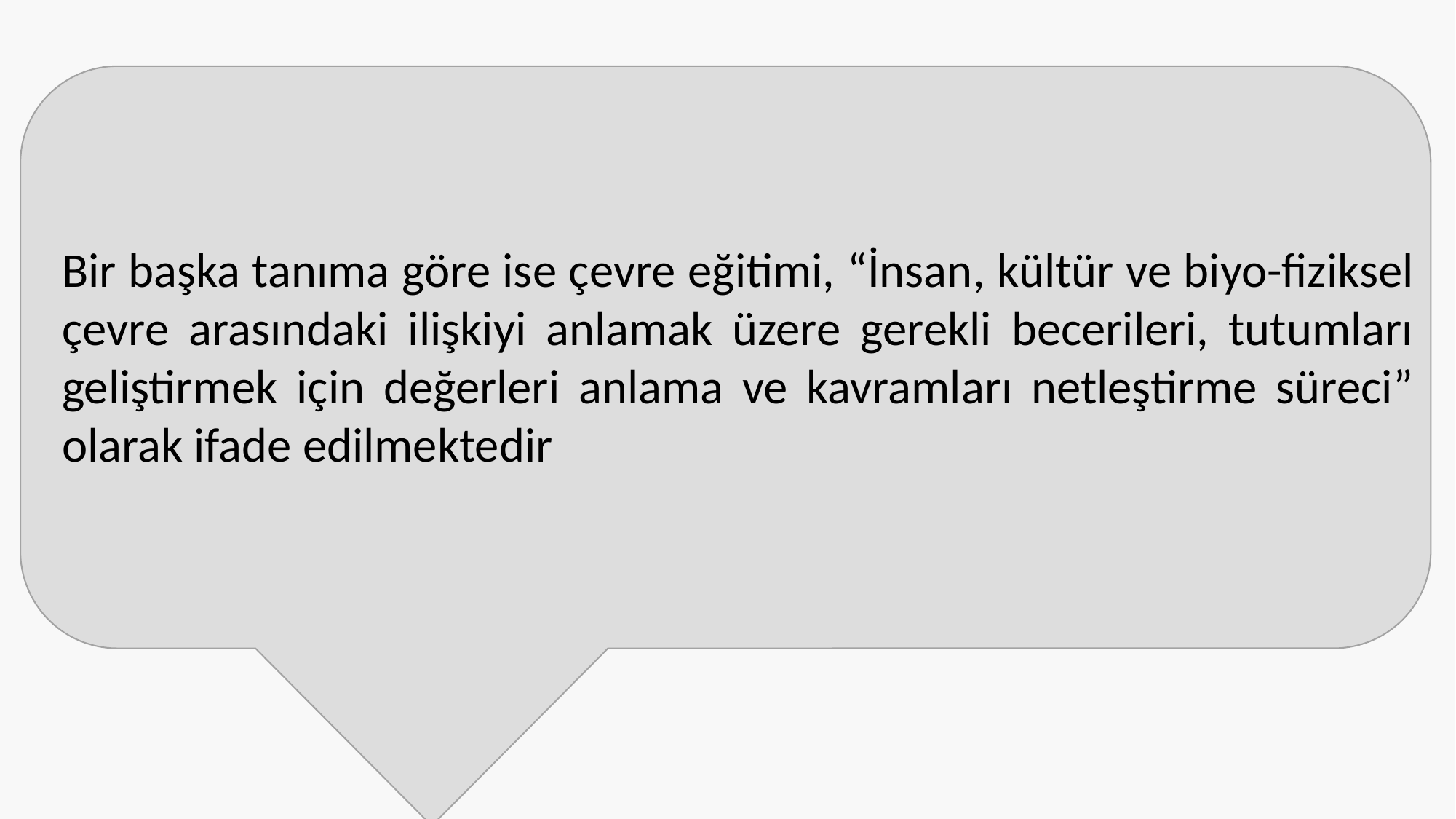

Bir başka tanıma göre ise çevre eğitimi, “İnsan, kültür ve biyo-fiziksel çevre arasındaki ilişkiyi anlamak üzere gerekli becerileri, tutumları geliştirmek için değerleri anlama ve kavramları netleştirme süreci” olarak ifade edilmektedir